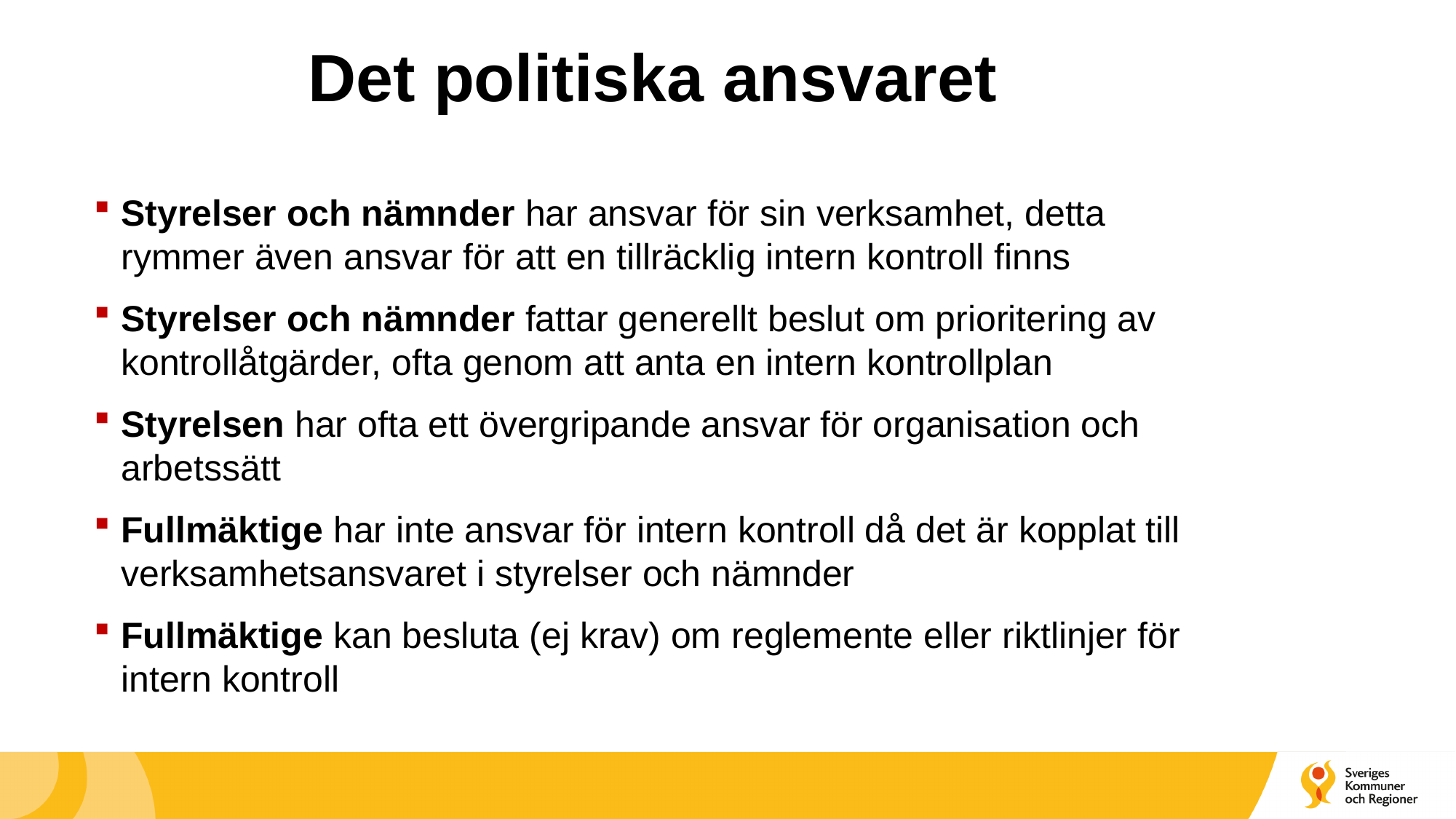

# Det politiska ansvaret
Styrelser och nämnder har ansvar för sin verksamhet, detta rymmer även ansvar för att en tillräcklig intern kontroll finns
Styrelser och nämnder fattar generellt beslut om prioritering av kontrollåtgärder, ofta genom att anta en intern kontrollplan
Styrelsen har ofta ett övergripande ansvar för organisation och arbetssätt
Fullmäktige har inte ansvar för intern kontroll då det är kopplat till verksamhetsansvaret i styrelser och nämnder
Fullmäktige kan besluta (ej krav) om reglemente eller riktlinjer för intern kontroll